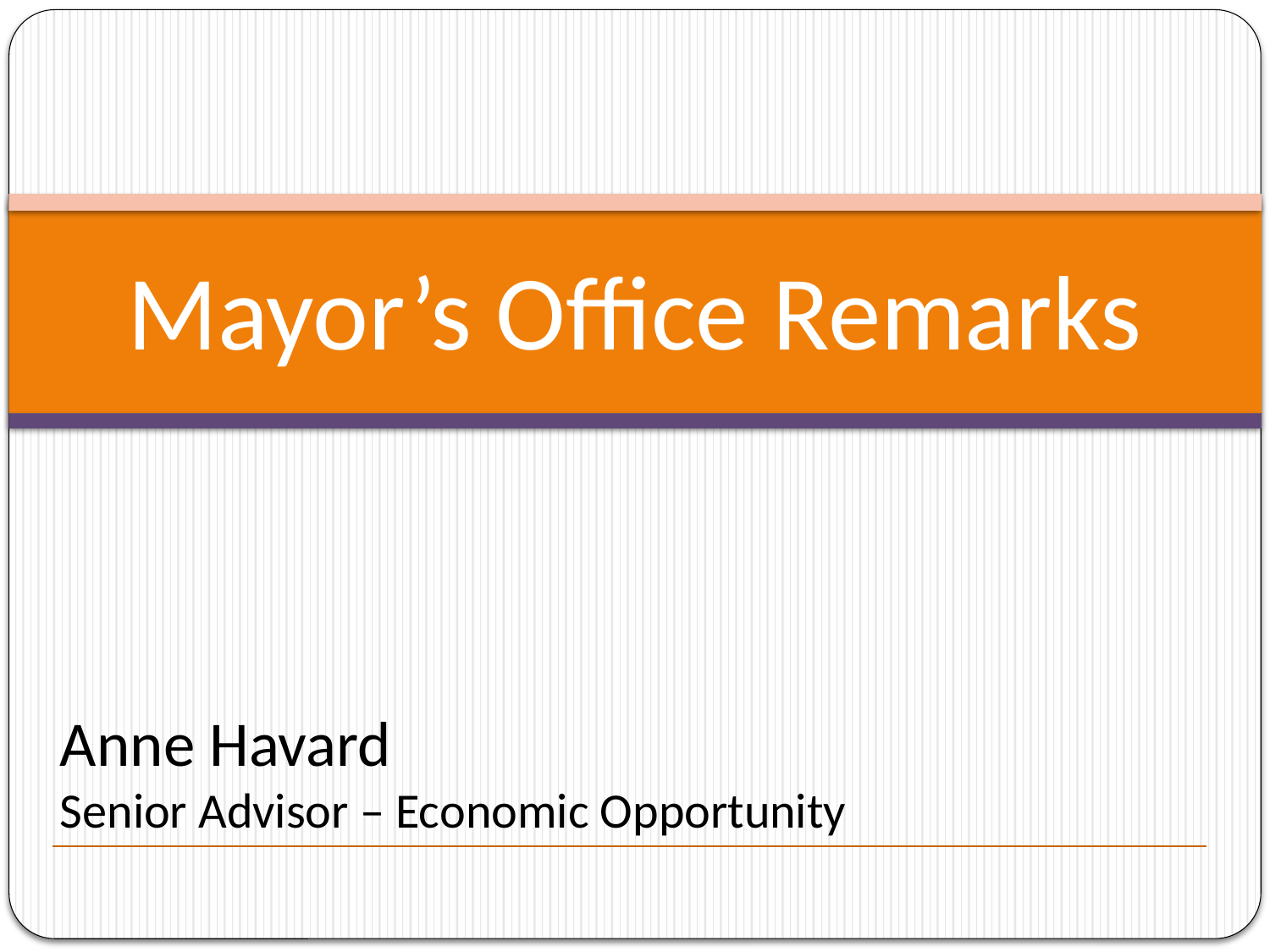

# Mayor’s Office Remarks
Anne Havard
Senior Advisor – Economic Opportunity